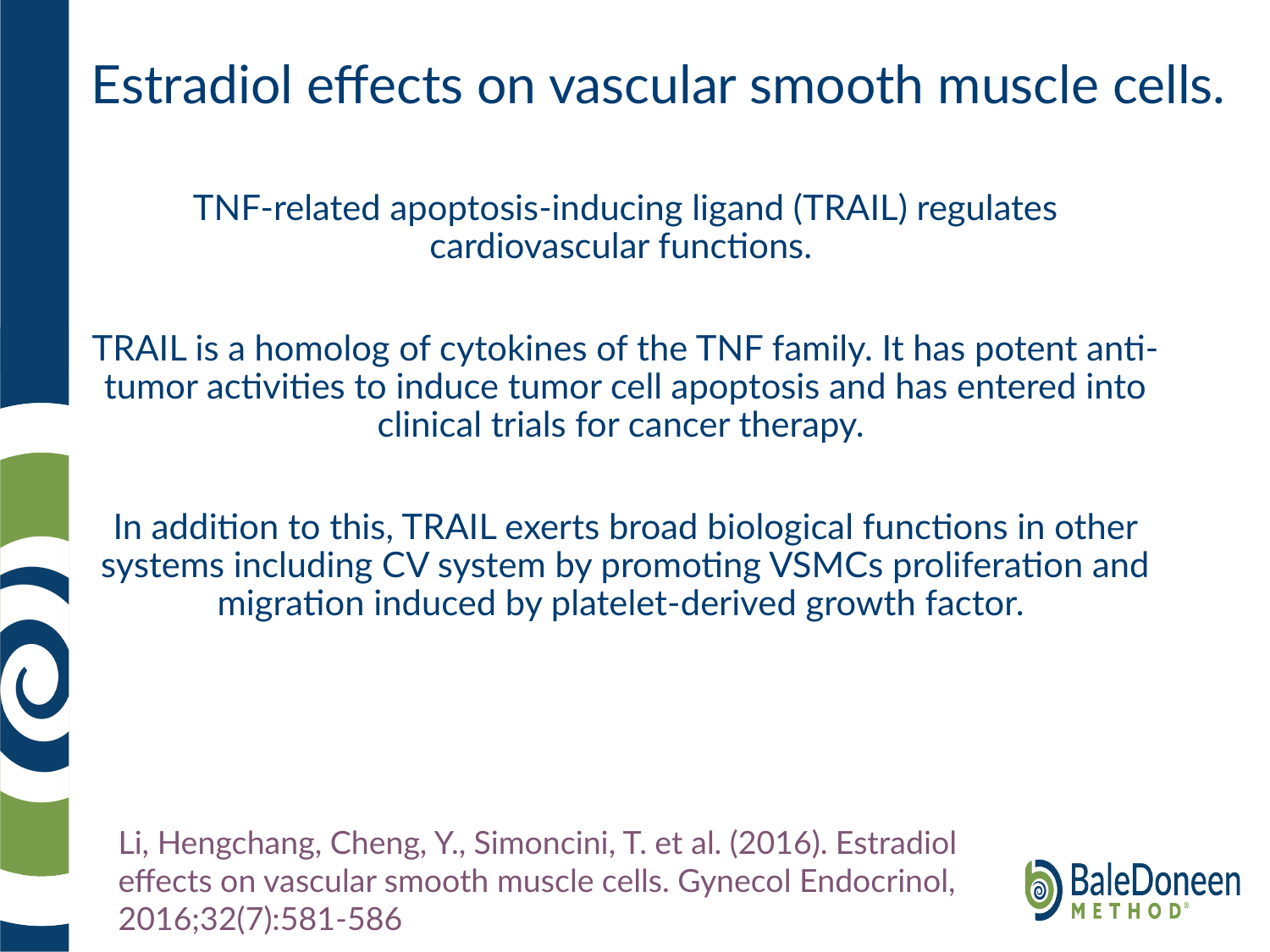

# Estradiol effects on vascular smooth muscle cells.

TNF-related apoptosis-inducing ligand (TRAIL) regulates cardiovascular functions.

TRAIL is a homolog of cytokines of the TNF family. It has potent anti-tumor activities to induce tumor cell apoptosis and has entered into clinical trials for cancer therapy.

In addition to this, TRAIL exerts broad biological functions in other systems including CV system by promoting VSMCs proliferation and migration induced by platelet-derived growth factor.

Li, Hengchang, Cheng, Y., Simoncini, T. et al. (2016). Estradiol effects on vascular smooth muscle cells. Gynecol Endocrinol, 2016;32(7):581-586